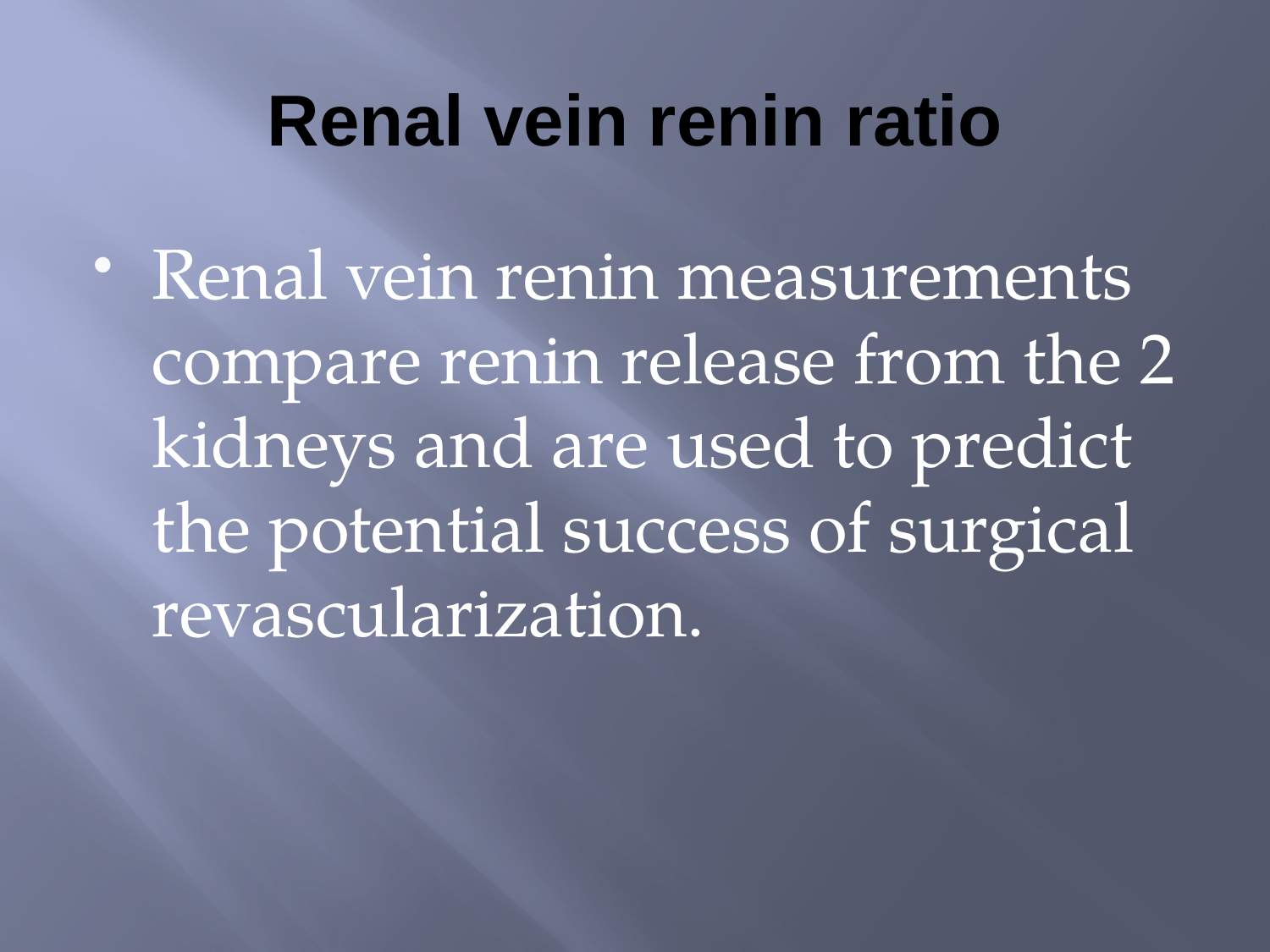

# Renal vein renin ratio
Renal vein renin measurements compare renin release from the 2 kidneys and are used to predict the potential success of surgical revascularization.